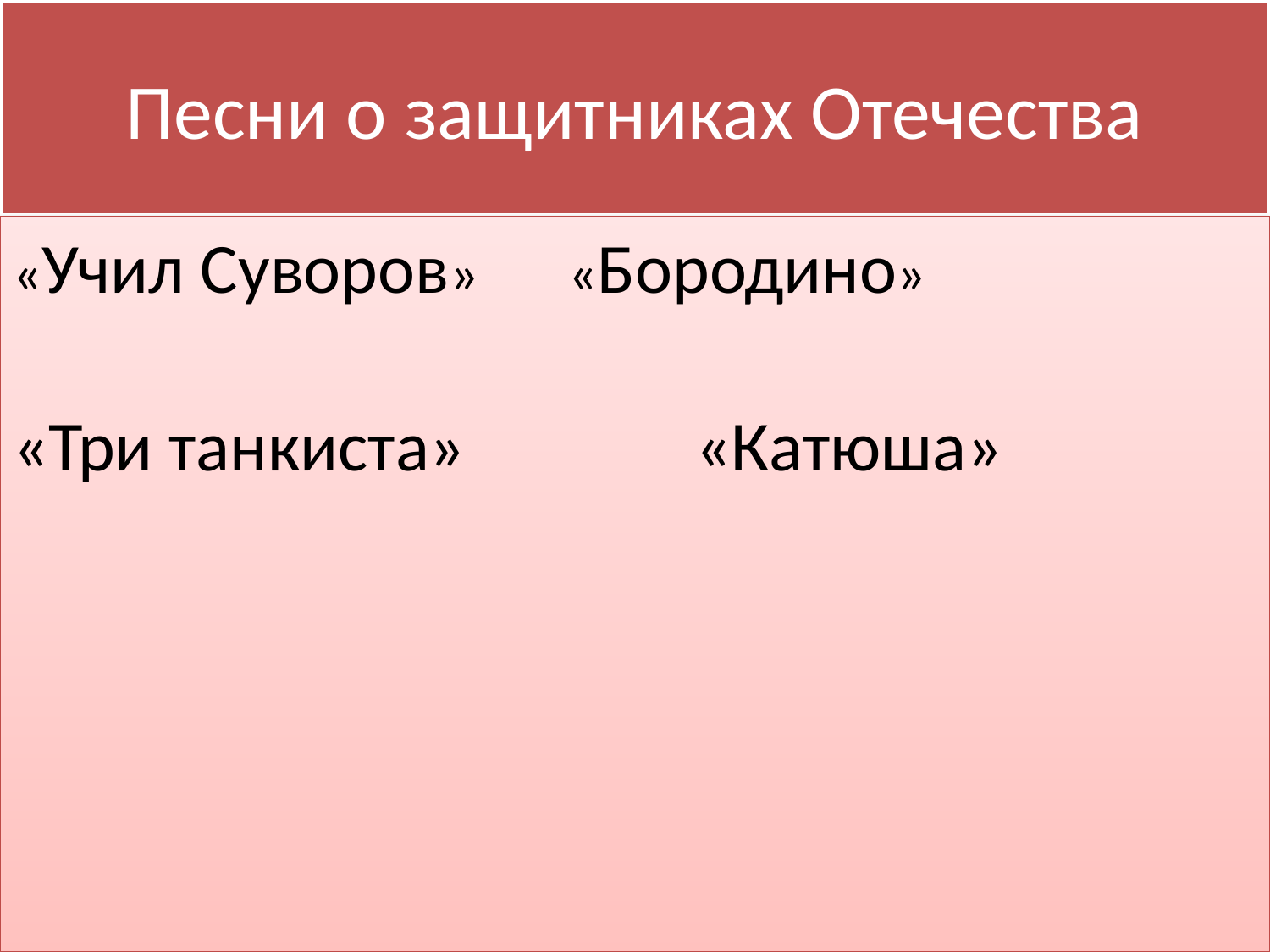

# Песни о защитниках Отечества
«Учил Суворов»    	«Бородино»

«Три танкиста» 		«Катюша»